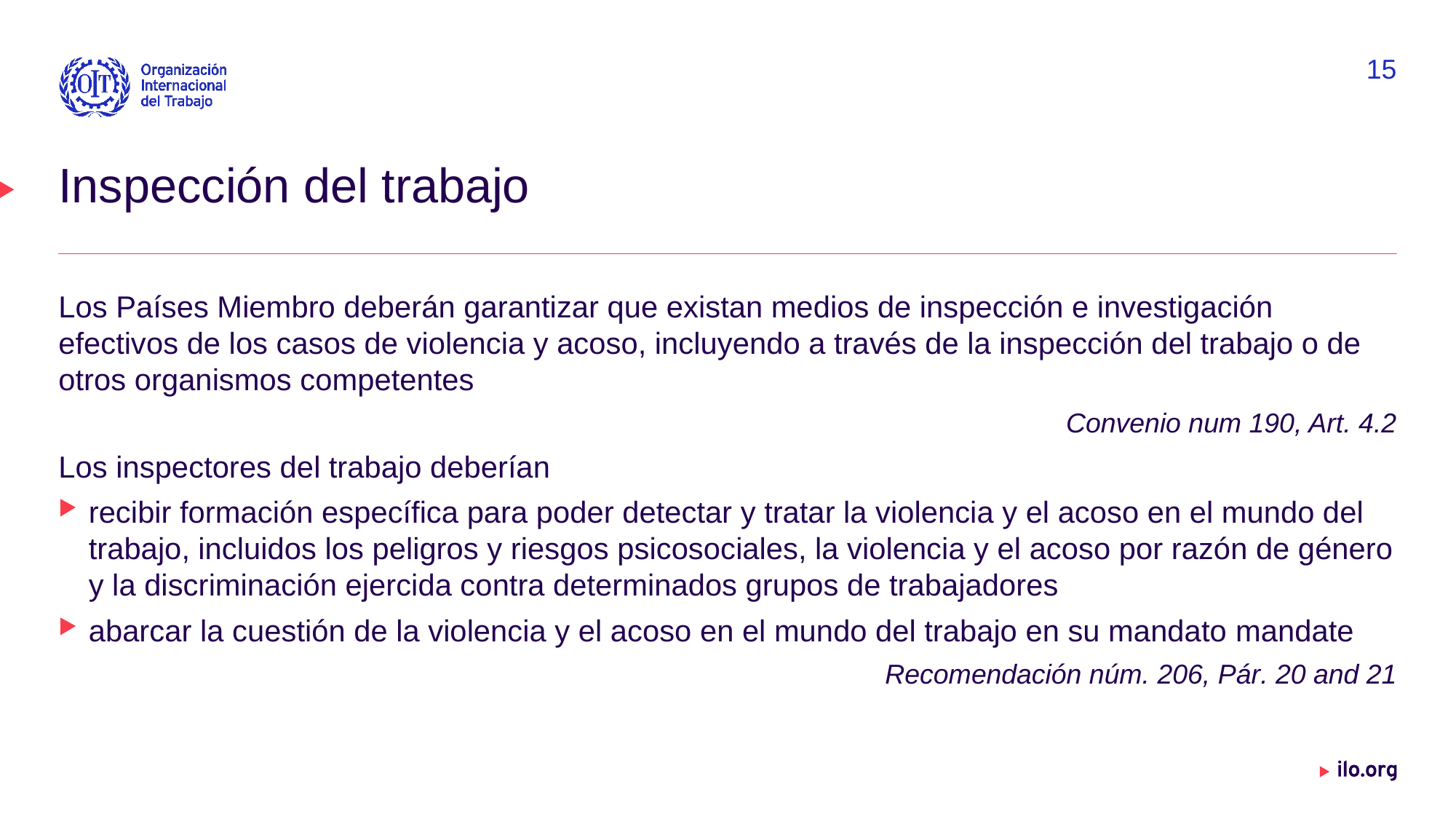

15
# Inspección del trabajo
Los Países Miembro deberán garantizar que existan medios de inspección e investigación efectivos de los casos de violencia y acoso, incluyendo a través de la inspección del trabajo o de otros organismos competentes
Convenio num 190, Art. 4.2
Los inspectores del trabajo deberían
recibir formación específica para poder detectar y tratar la violencia y el acoso en el mundo del trabajo, incluidos los peligros y riesgos psicosociales, la violencia y el acoso por razón de género y la discriminación ejercida contra determinados grupos de trabajadores
abarcar la cuestión de la violencia y el acoso en el mundo del trabajo en su mandato mandate
Recomendación núm. 206, Pár. 20 and 21

Date: Monday / 01 / October / 2019